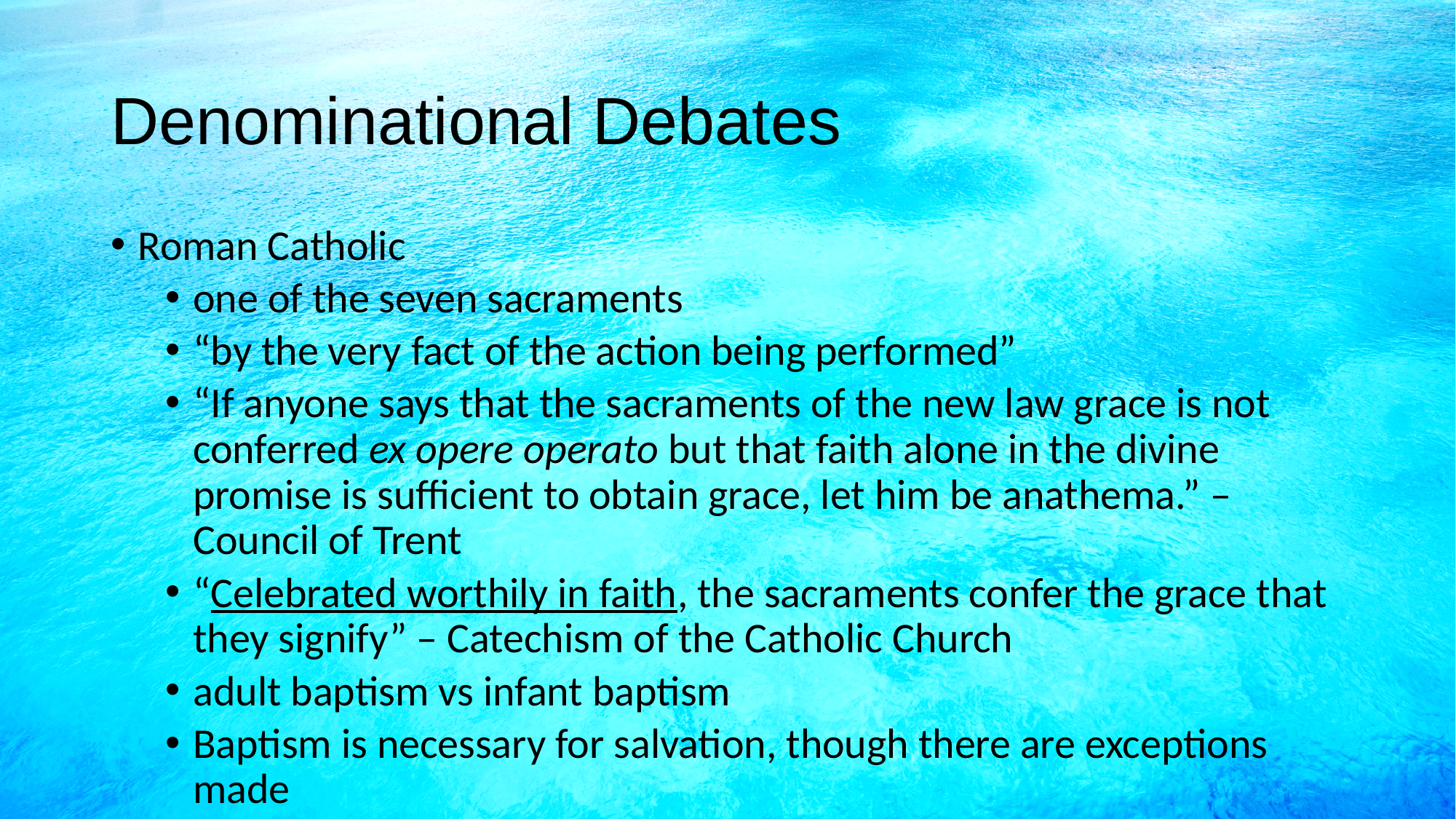

# Denominational Debates
Roman Catholic
one of the seven sacraments
“by the very fact of the action being performed”
“If anyone says that the sacraments of the new law grace is not conferred ex opere operato but that faith alone in the divine promise is sufficient to obtain grace, let him be anathema.” – Council of Trent
“Celebrated worthily in faith, the sacraments confer the grace that they signify” – Catechism of the Catholic Church
adult baptism vs infant baptism
Baptism is necessary for salvation, though there are exceptions made